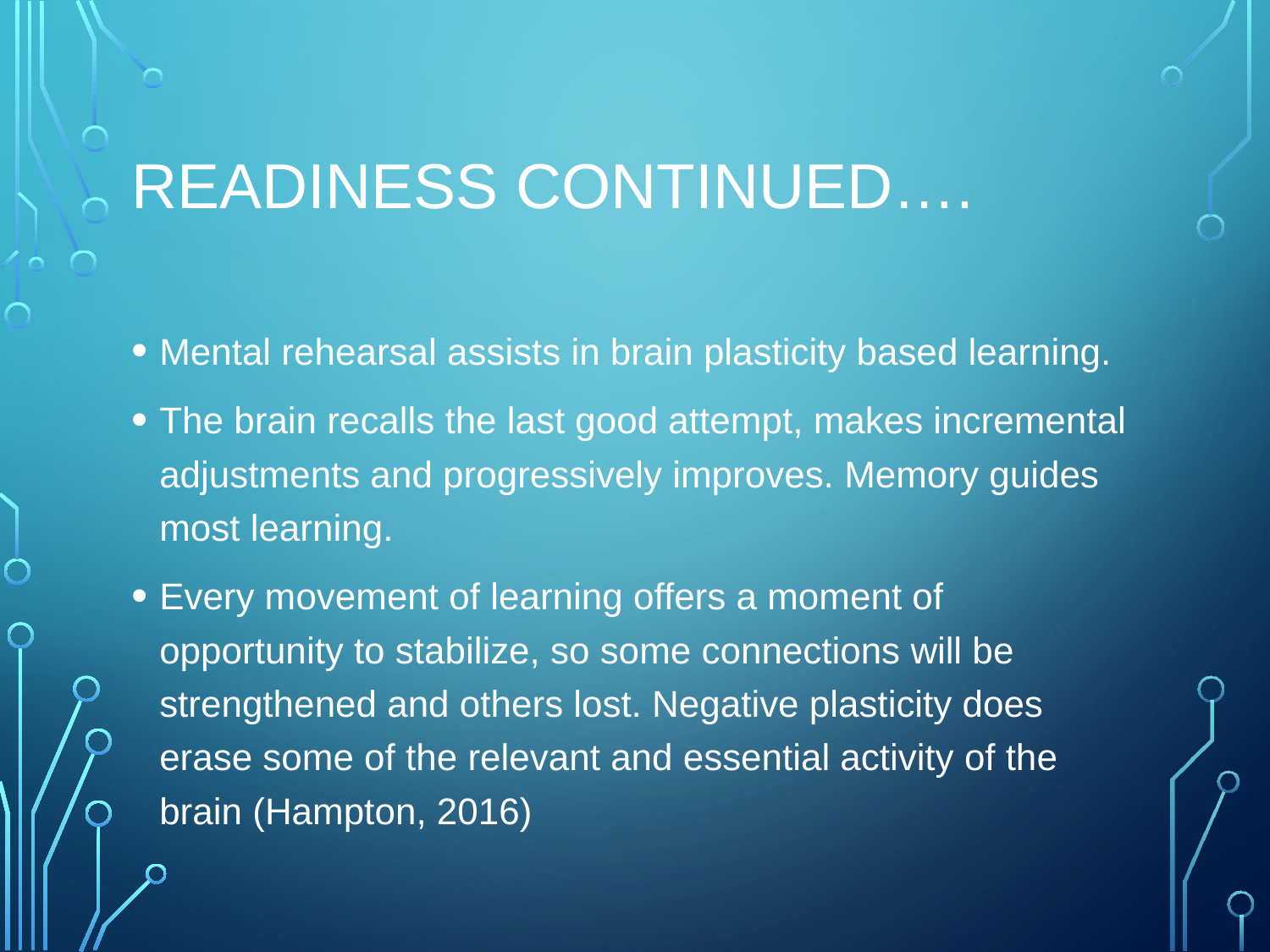

# READINESS CONTINUED….
Mental rehearsal assists in brain plasticity based learning.
The brain recalls the last good attempt, makes incremental adjustments and progressively improves. Memory guides most learning.
Every movement of learning offers a moment of opportunity to stabilize, so some connections will be strengthened and others lost. Negative plasticity does erase some of the relevant and essential activity of the brain (Hampton, 2016)